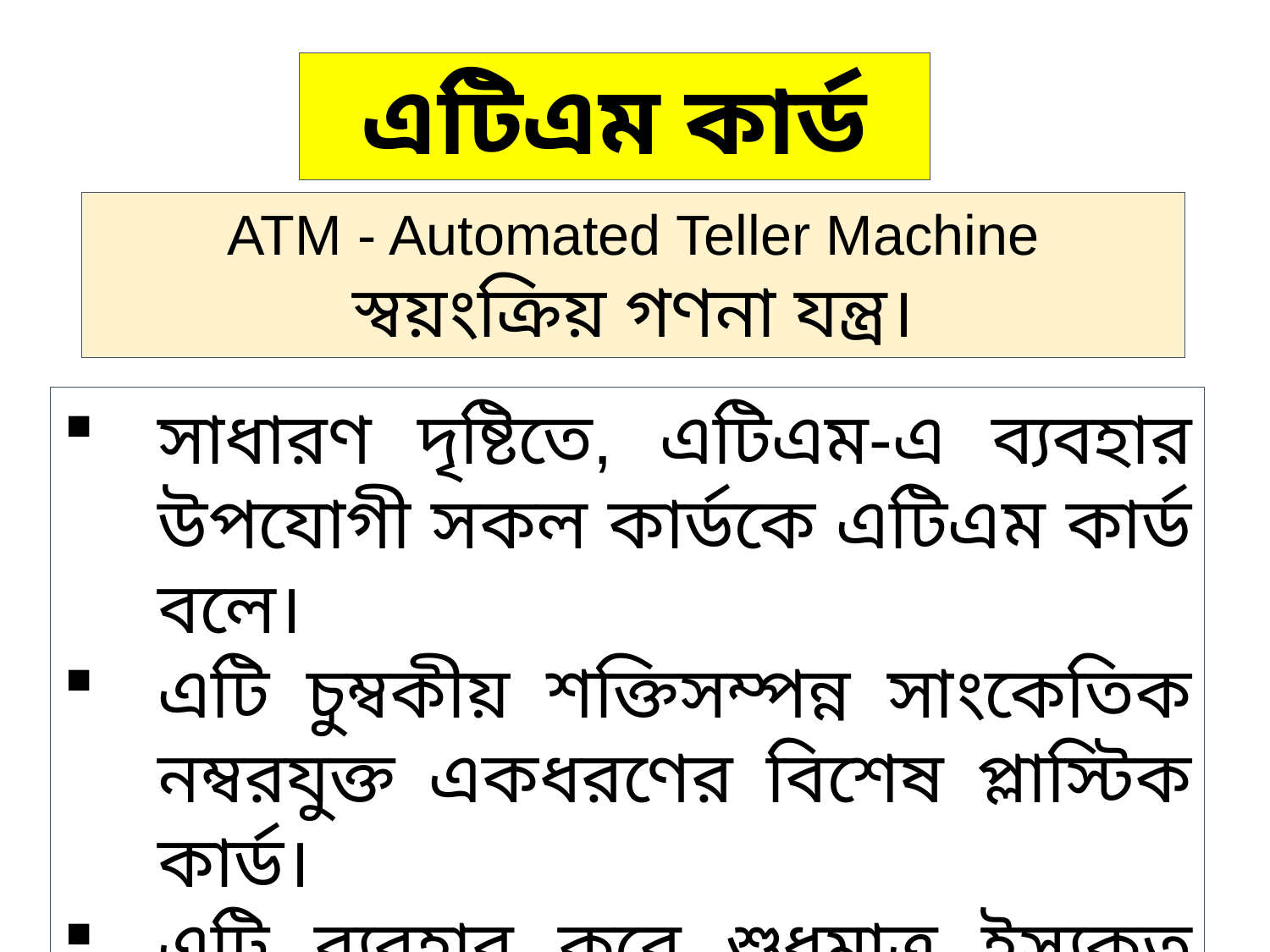

এটিএম কার্ড
ATM - Automated Teller Machine
স্বয়ংক্রিয় গণনা যন্ত্র।
সাধারণ দৃষ্টিতে, এটিএম-এ ব্যবহার উপযোগী সকল কার্ডকে এটিএম কার্ড বলে।
এটি চুম্বকীয় শক্তিসম্পন্ন সাংকেতিক নম্বরযুক্ত একধরণের বিশেষ প্লাস্টিক কার্ড।
এটি ব্যবহার করে শুধুমাত্র ইস্যুকৃত প্রতিষ্ঠানের নির্ধারিত বুথ থেকে টাকা উত্তোলন করা যায়।